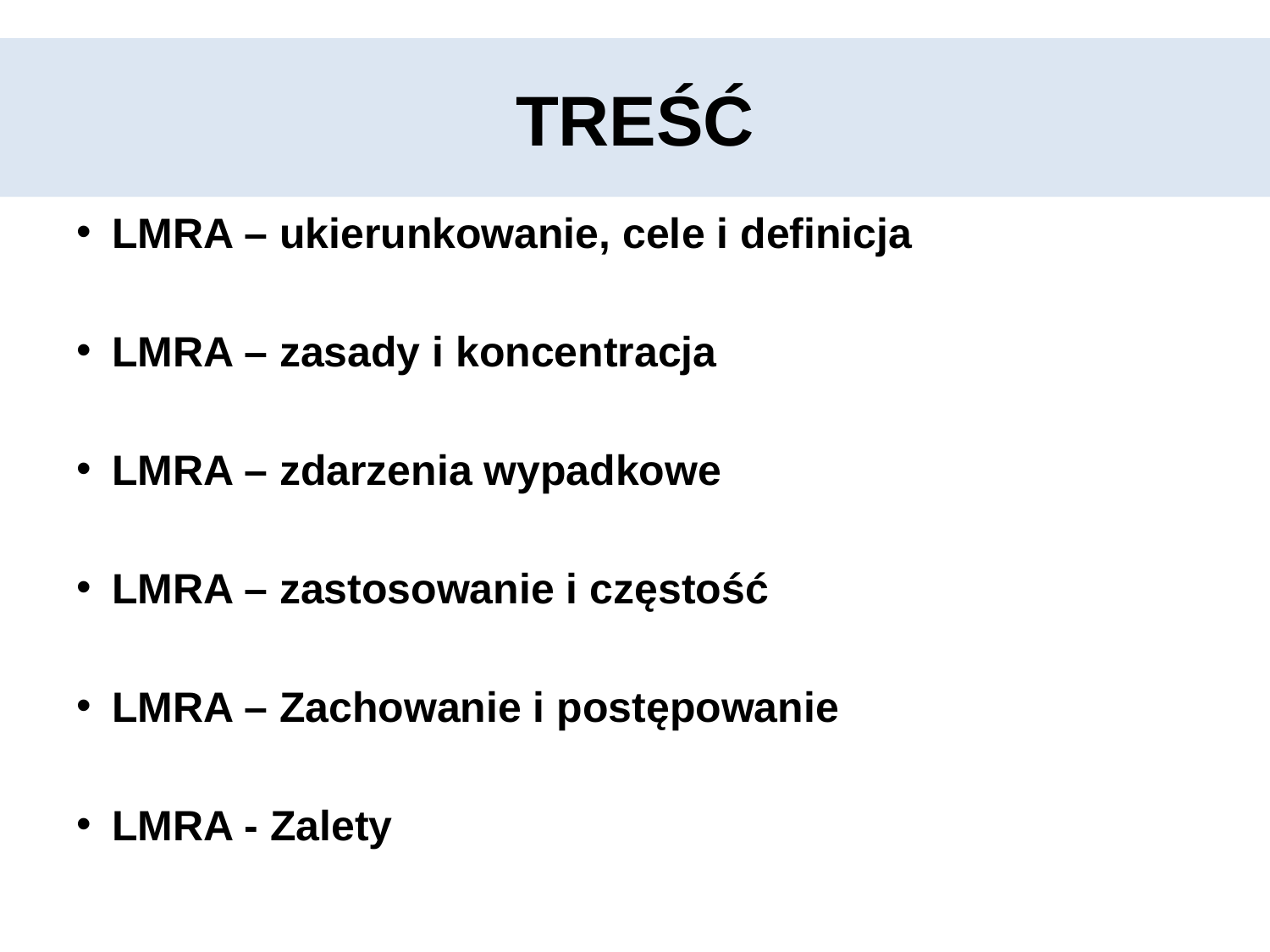

# TREŚĆ
LMRA – ukierunkowanie, cele i definicja

LMRA – zasady i koncentracja

LMRA – zdarzenia wypadkowe

LMRA – zastosowanie i częstość

LMRA – Zachowanie i postępowanie

LMRA - Zalety